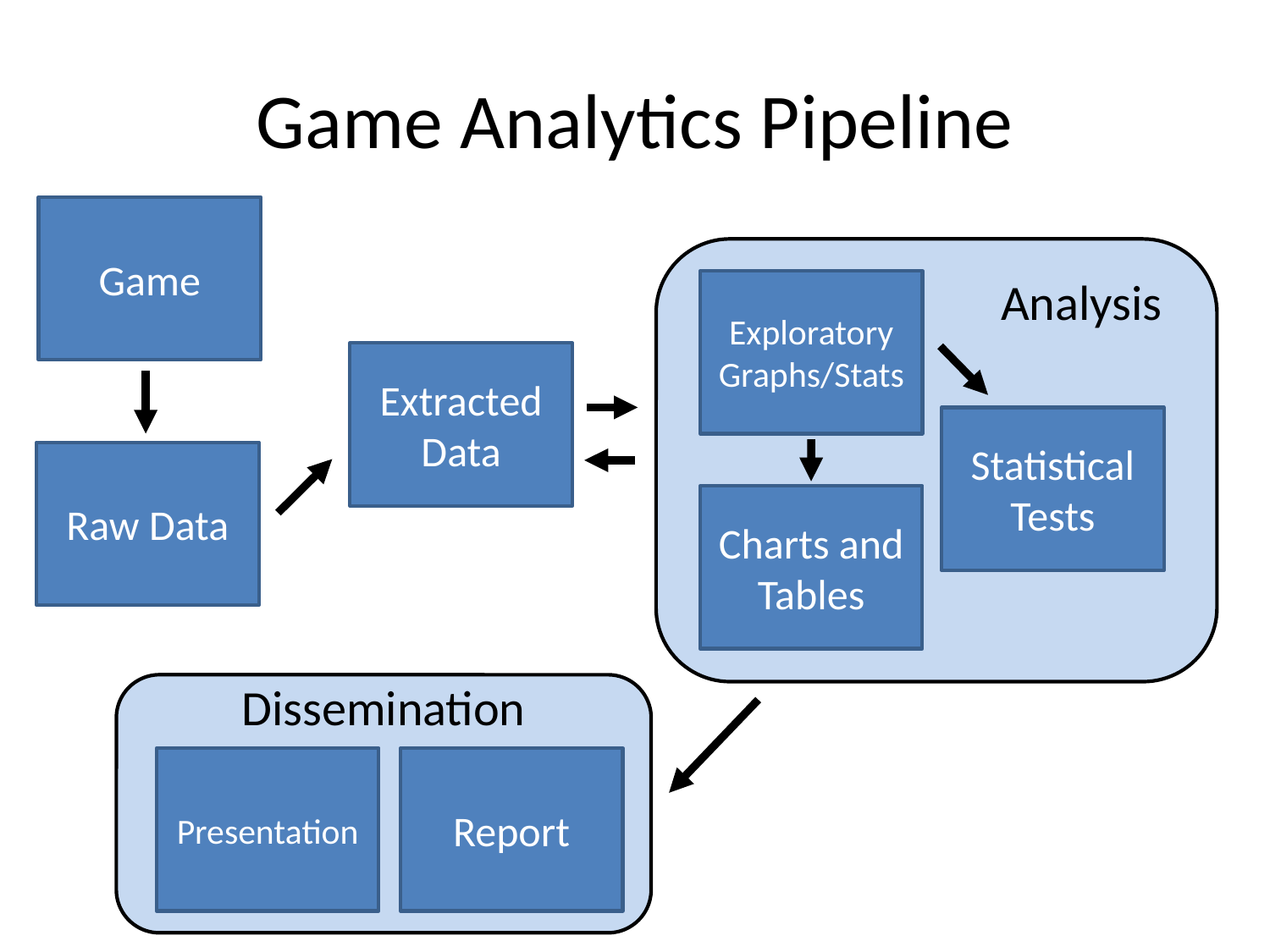

# Game Analytics Pipeline
Game

Analysis
Exploratory Graphs/Stats
Extracted Data
Statistical Tests
Charts and Tables
Raw Data
Dissemination

Presentation
Report